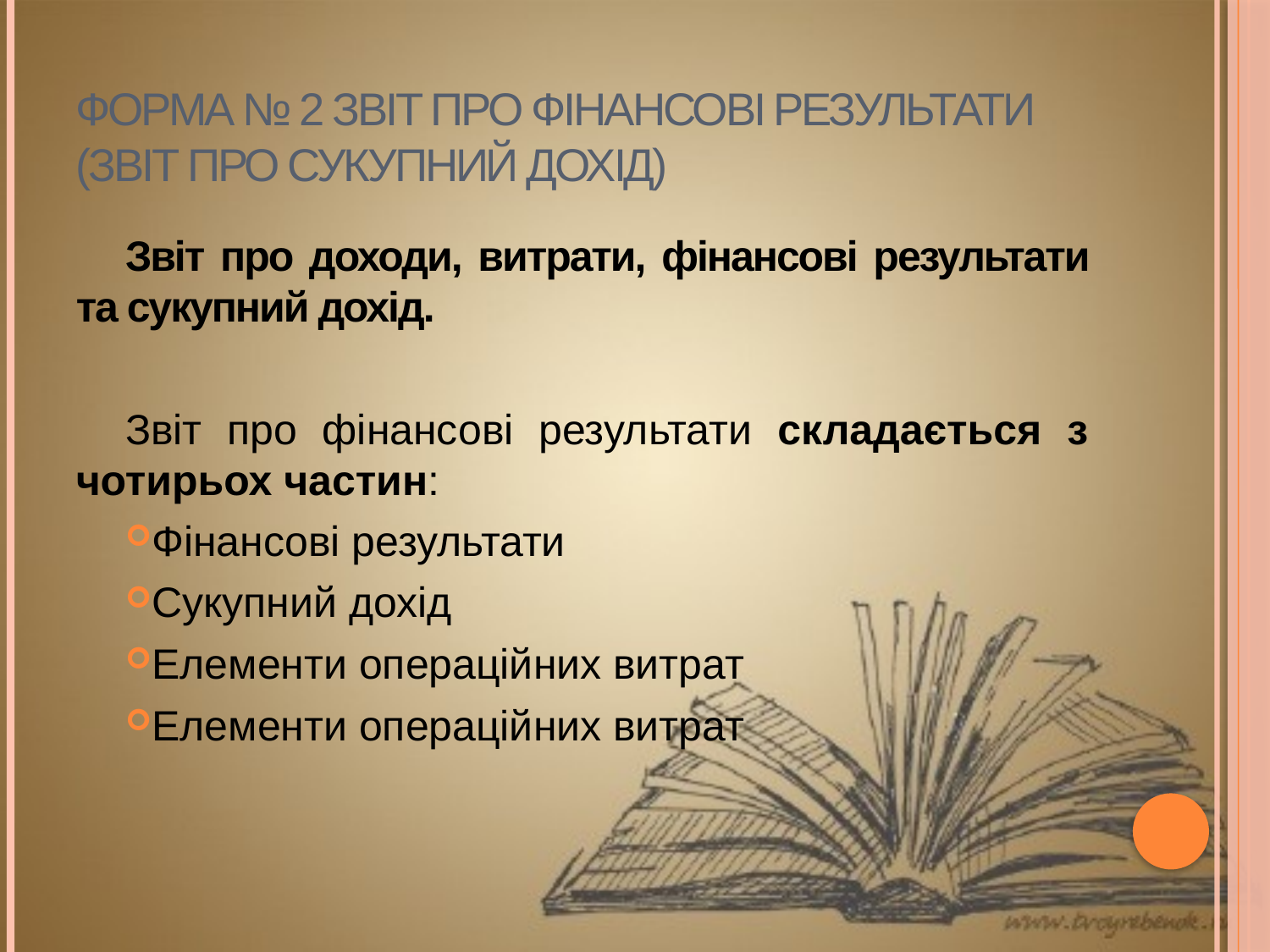

# Форма № 2 Звіт про фінансові результати (Звіт про сукупний дохід)
Звіт про доходи, витрати, фінансові результати та сукупний дохід.

Звіт про фінансові результати складається з чотирьох частин:
Фінансові результати
Сукупний дохід
Елементи операційних витрат
Елементи операційних витрат